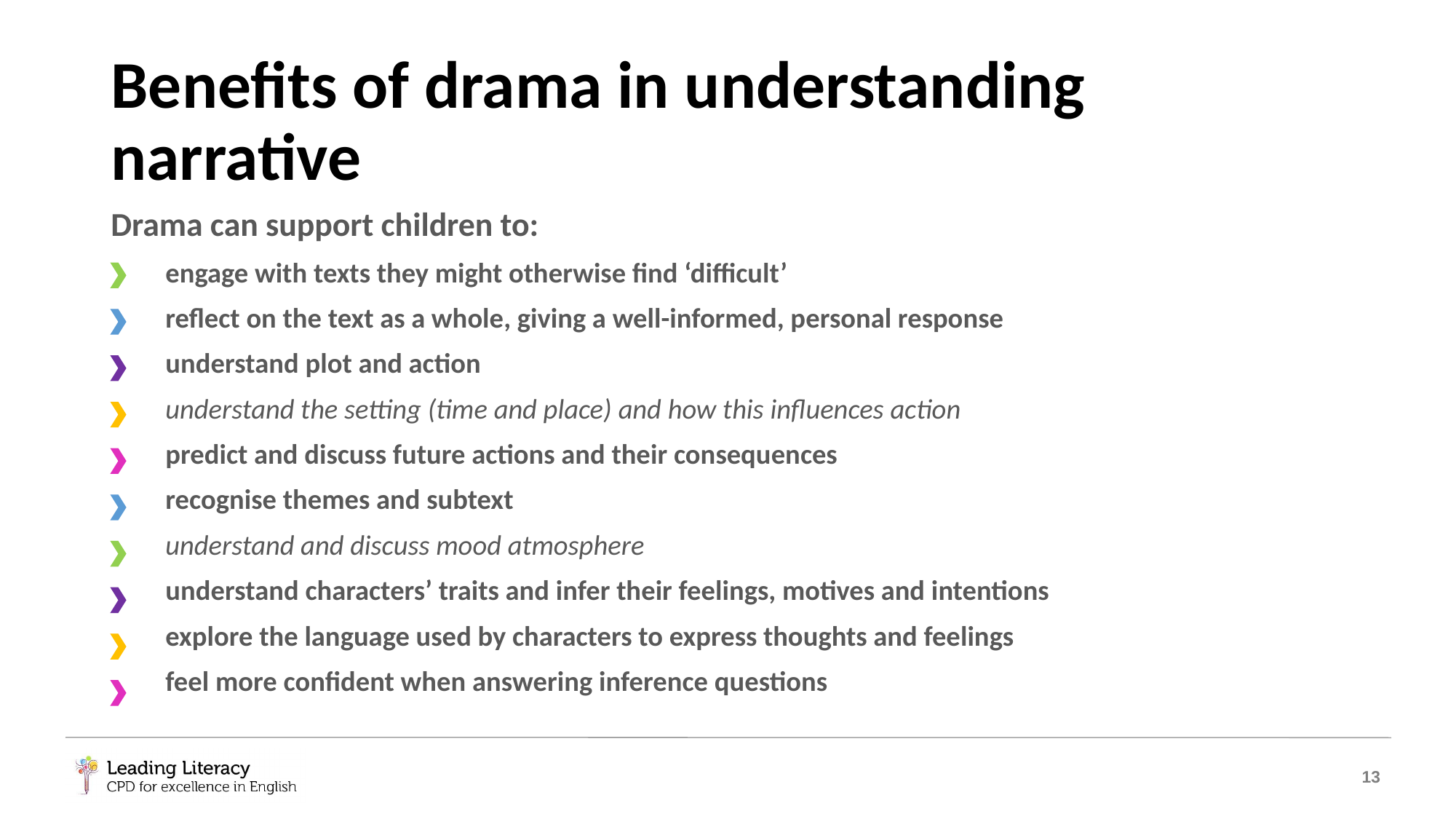

# Benefits of drama in understanding narrative
Drama can support children to:
engage with texts they might otherwise find ‘difficult’
reflect on the text as a whole, giving a well-informed, personal response
understand plot and action
understand the setting (time and place) and how this influences action
predict and discuss future actions and their consequences
recognise themes and subtext
understand and discuss mood atmosphere
understand characters’ traits and infer their feelings, motives and intentions
explore the language used by characters to express thoughts and feelings
feel more confident when answering inference questions